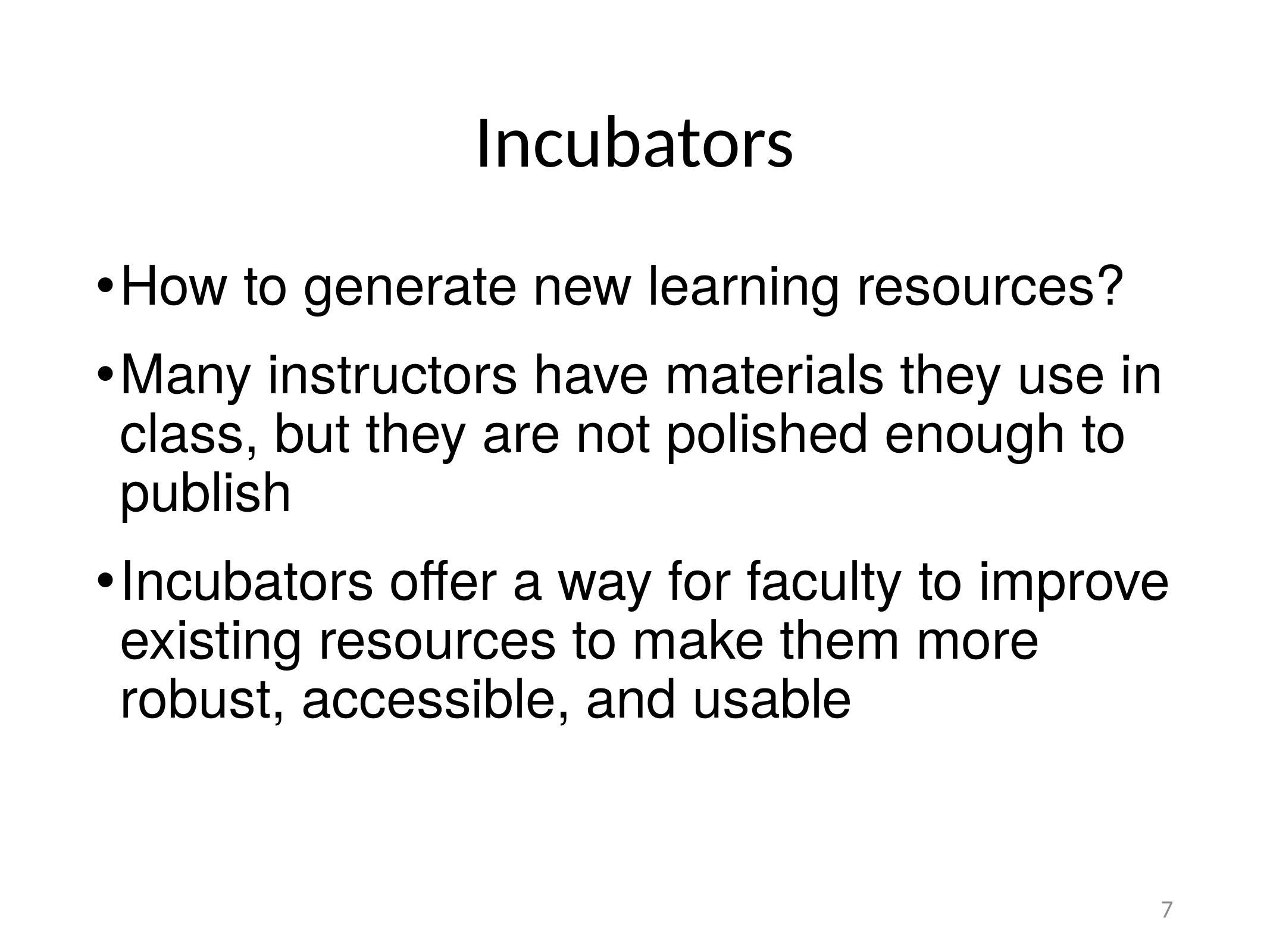

# Incubators
How to generate new learning resources?
Many instructors have materials they use in class, but they are not polished enough to publish
Incubators offer a way for faculty to improve existing resources to make them more robust, accessible, and usable
7